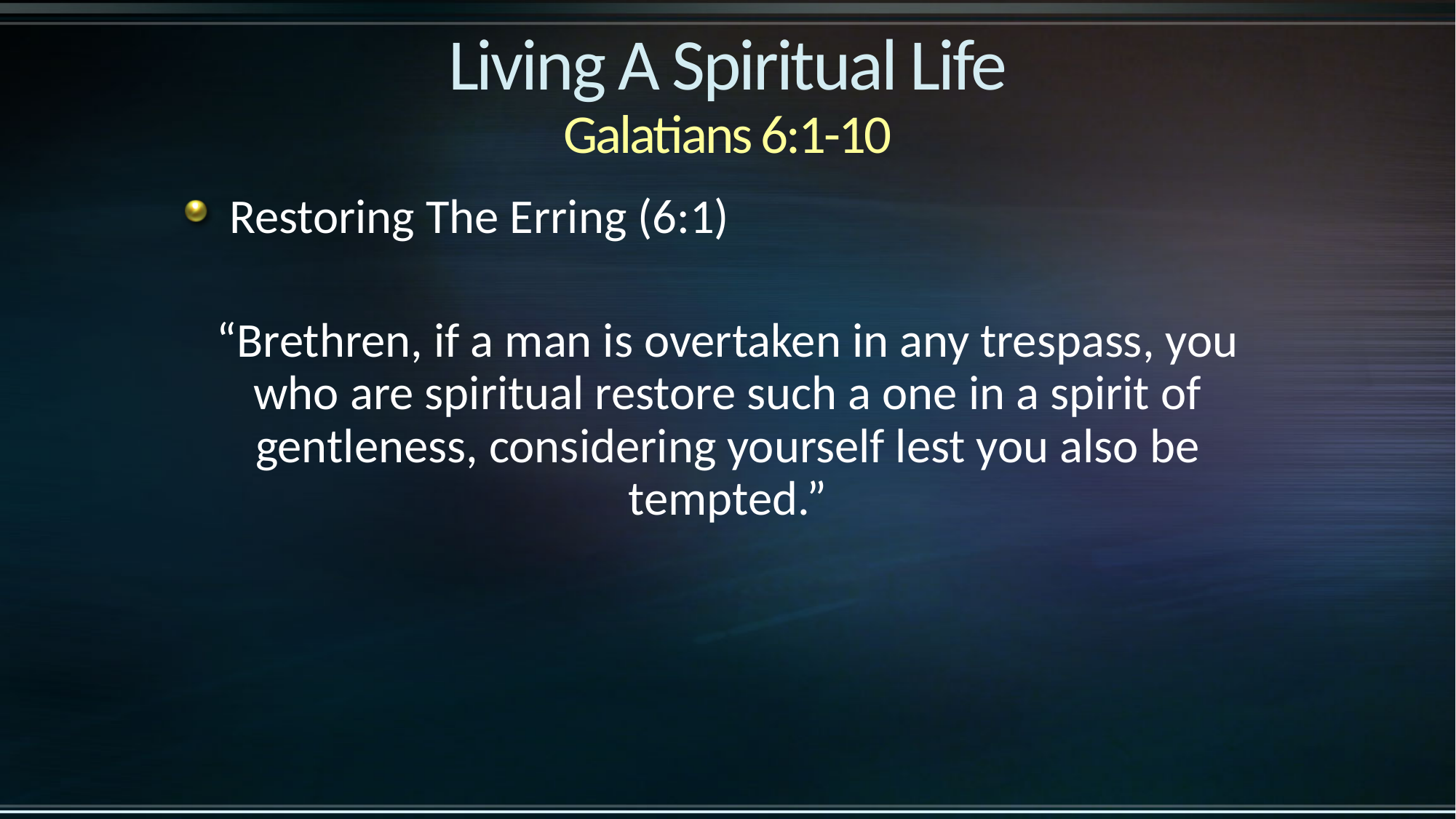

# Living A Spiritual Life Galatians 6:1-10
Restoring The Erring (6:1)

“Brethren, if a man is overtaken in any trespass, you who are spiritual restore such a one in a spirit of gentleness, considering yourself lest you also be tempted.”